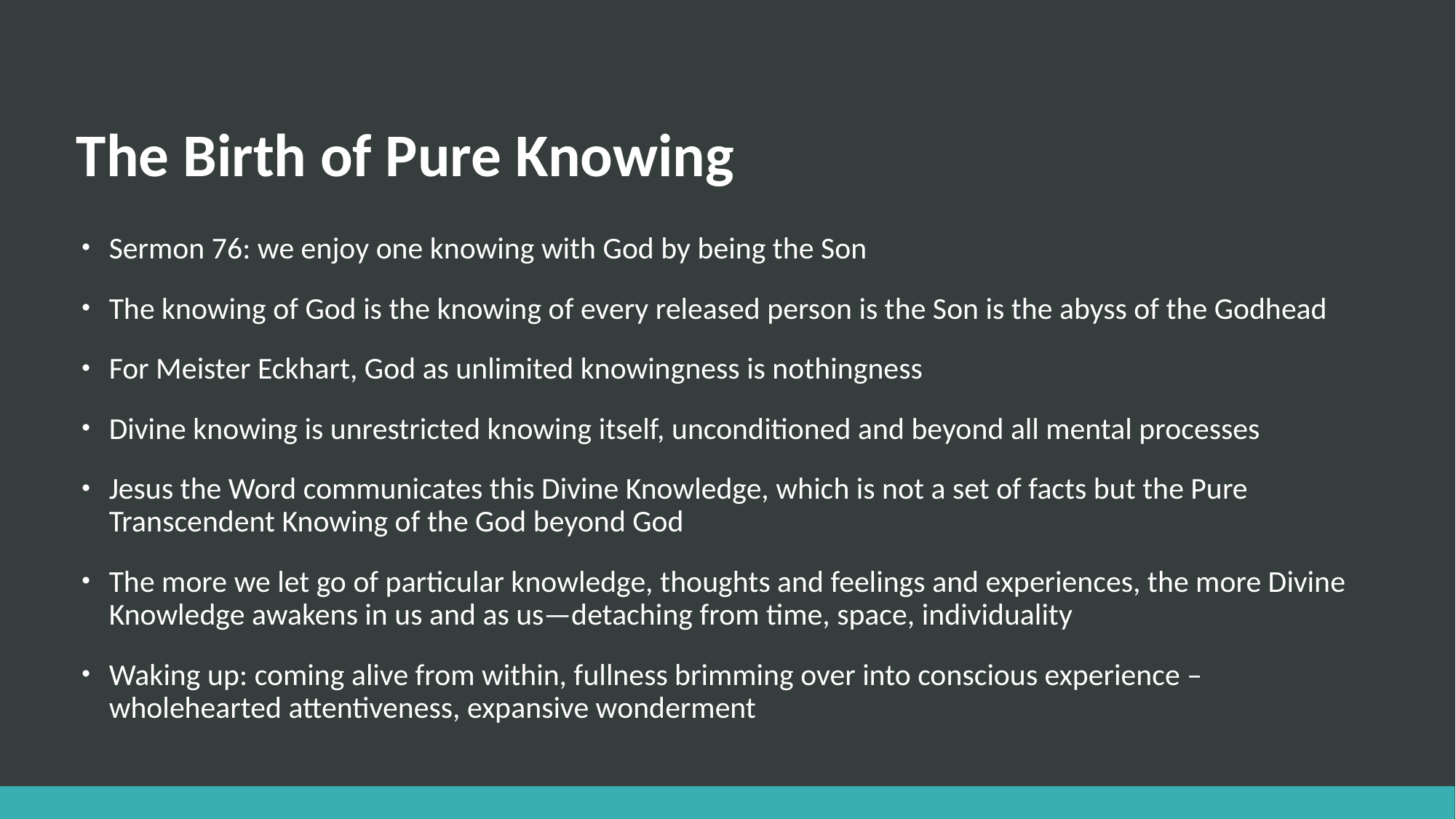

# The Birth of Pure Knowing
Sermon 76: we enjoy one knowing with God by being the Son
The knowing of God is the knowing of every released person is the Son is the abyss of the Godhead
For Meister Eckhart, God as unlimited knowingness is nothingness
Divine knowing is unrestricted knowing itself, unconditioned and beyond all mental processes
Jesus the Word communicates this Divine Knowledge, which is not a set of facts but the Pure Transcendent Knowing of the God beyond God
The more we let go of particular knowledge, thoughts and feelings and experiences, the more Divine Knowledge awakens in us and as us—detaching from time, space, individuality
Waking up: coming alive from within, fullness brimming over into conscious experience – wholehearted attentiveness, expansive wonderment